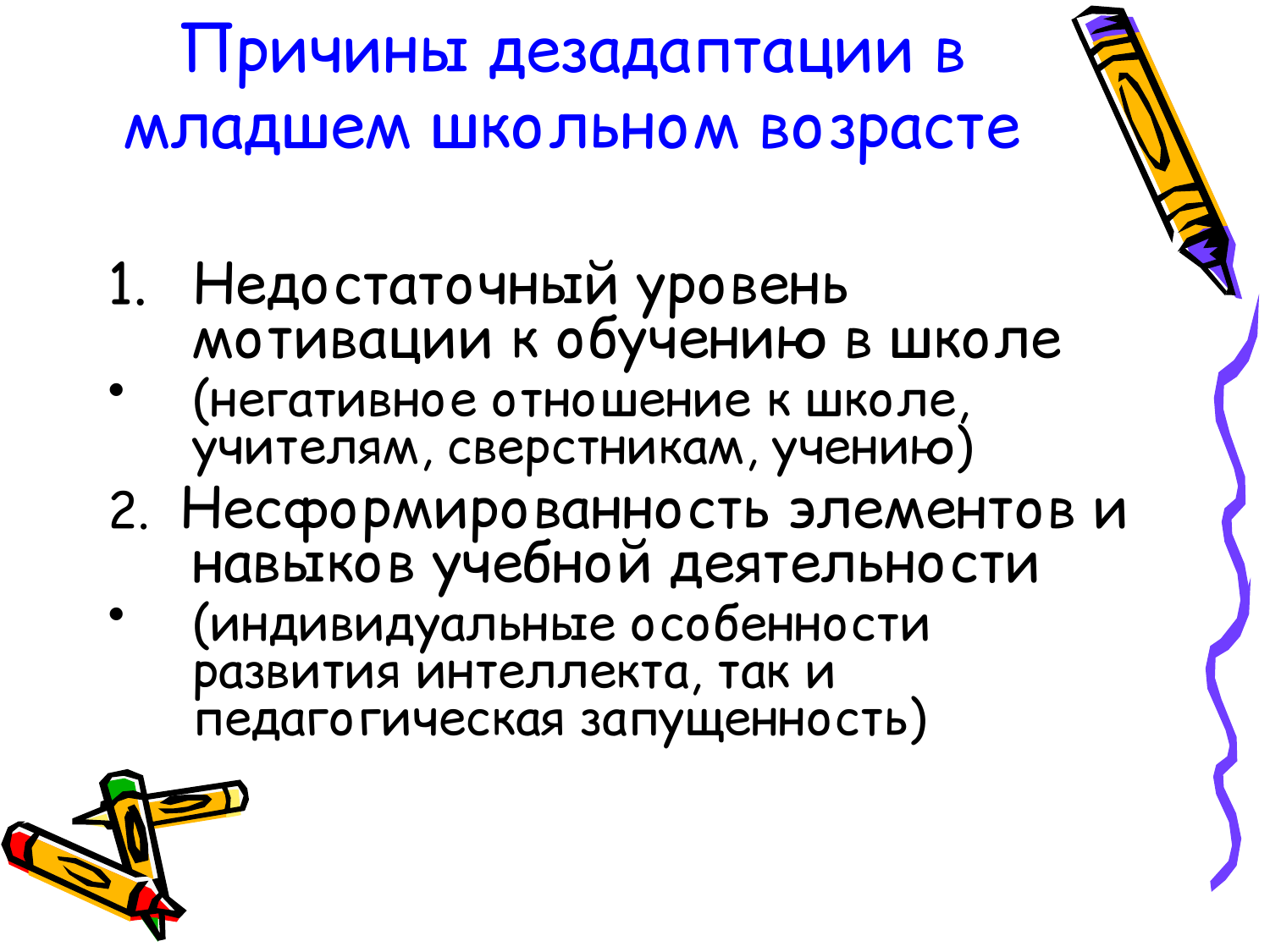

# Причины дезадаптации в младшем школьном возрасте
Недостаточный уровень мотивации к обучению в школе
(негативное отношение к школе, учителям, сверстникам, учению)
2.  Несформированность элементов и навыков учебной деятельности
(индивидуальные особенности развития интеллекта, так и педагогическая запущенность)